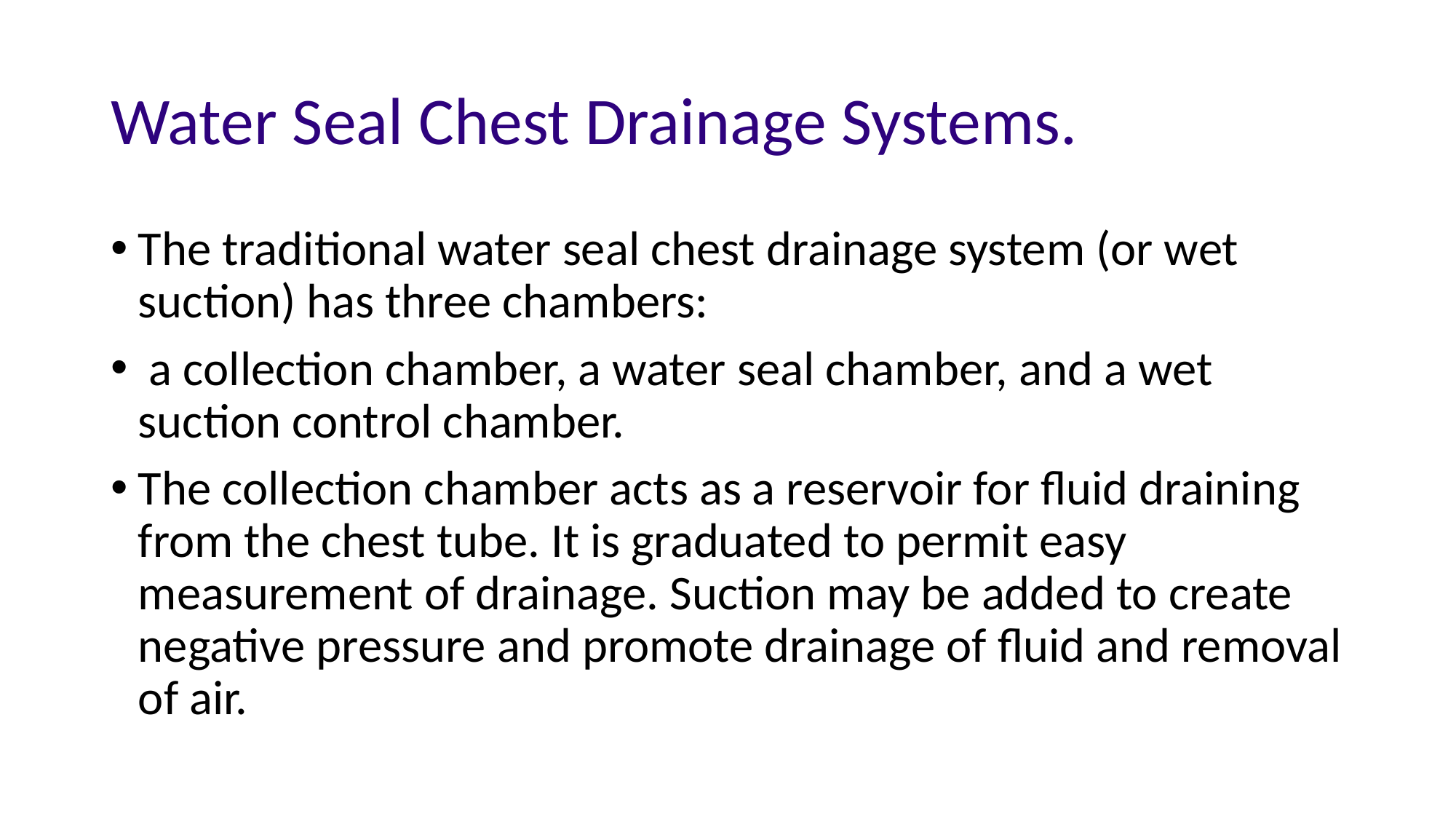

# Water Seal Chest Drainage Systems.
The traditional water seal chest drainage system (or wet suction) has three chambers:
 a collection chamber, a water seal chamber, and a wet suction control chamber.
The collection chamber acts as a reservoir for fluid draining from the chest tube. It is graduated to permit easy measurement of drainage. Suction may be added to create negative pressure and promote drainage of fluid and removal of air.